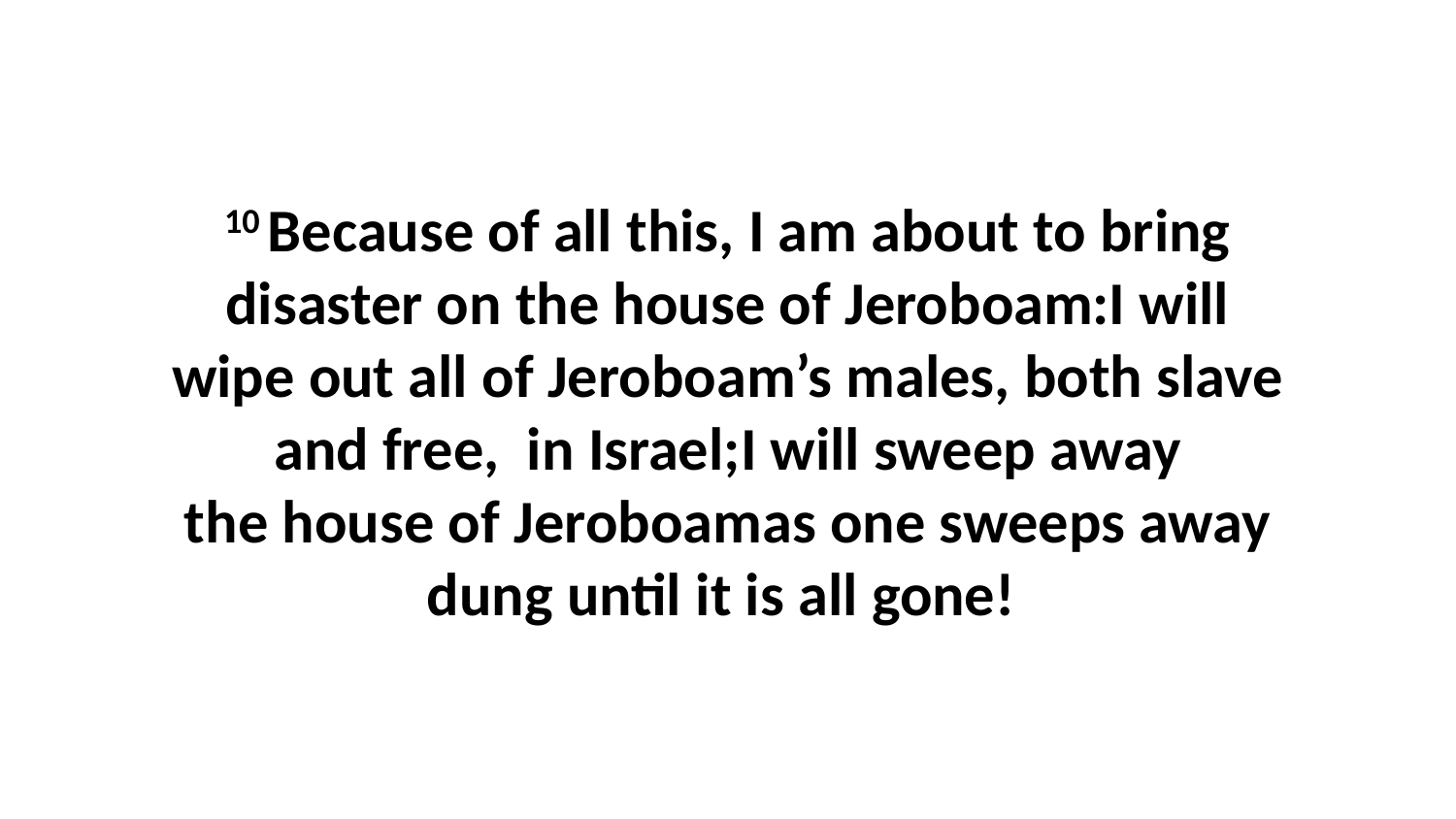

10 Because of all this, I am about to bring disaster on the house of Jeroboam:I will wipe out all of Jeroboam’s males, both slave and free,  in Israel;I will sweep away the house of Jeroboamas one sweeps away dung until it is all gone!